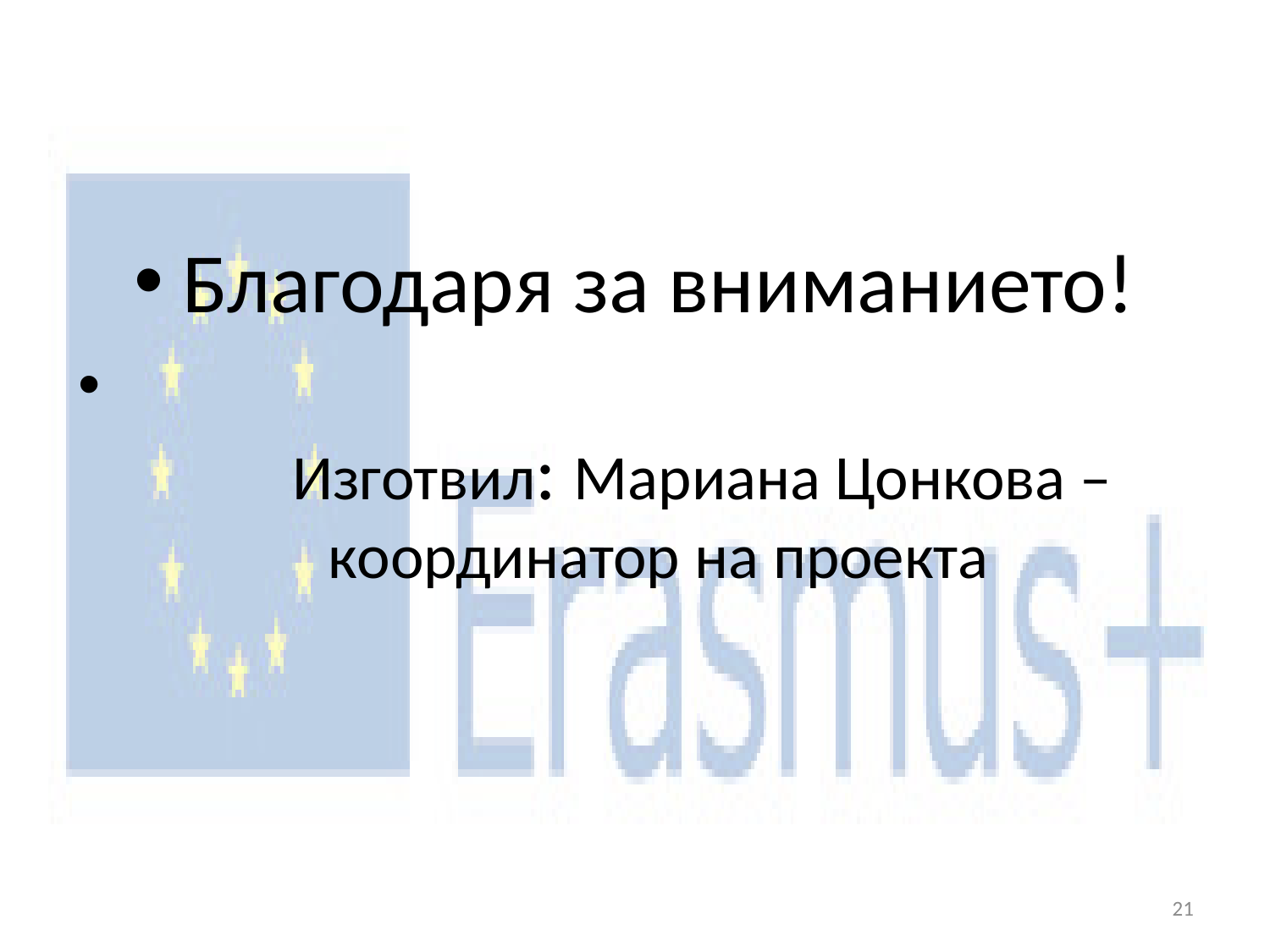

#
Благодаря за вниманието!
                                                                                 Изготвил: Мариана Цонкова – координатор на проекта
21